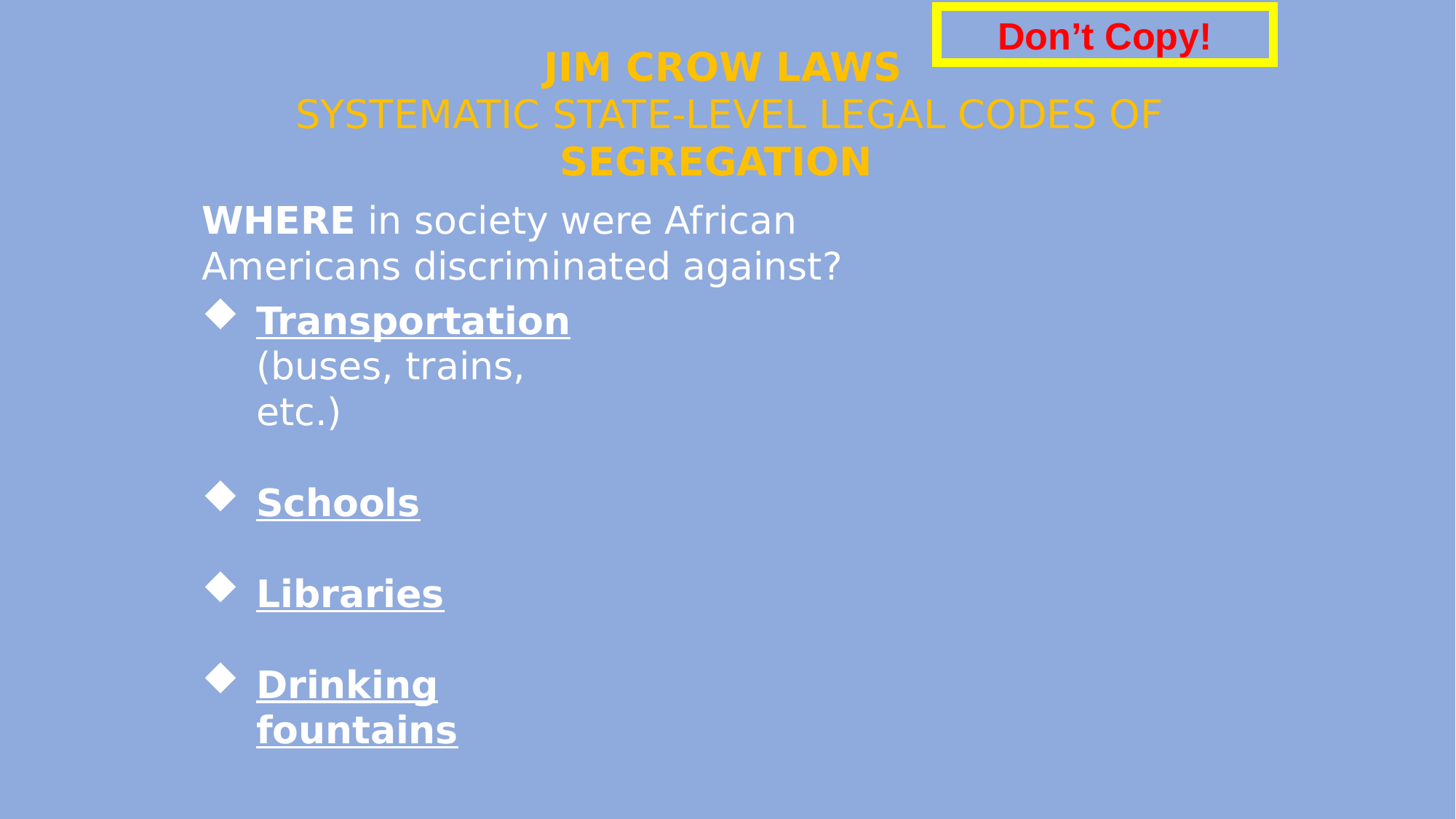

Don’t Copy!
Jim Crow Laws
 Systematic State-Level Legal Codes of Segregation
WHERE in society were African Americans discriminated against?
Transportation (buses, trains, etc.)

Schools

Libraries

Drinking fountains